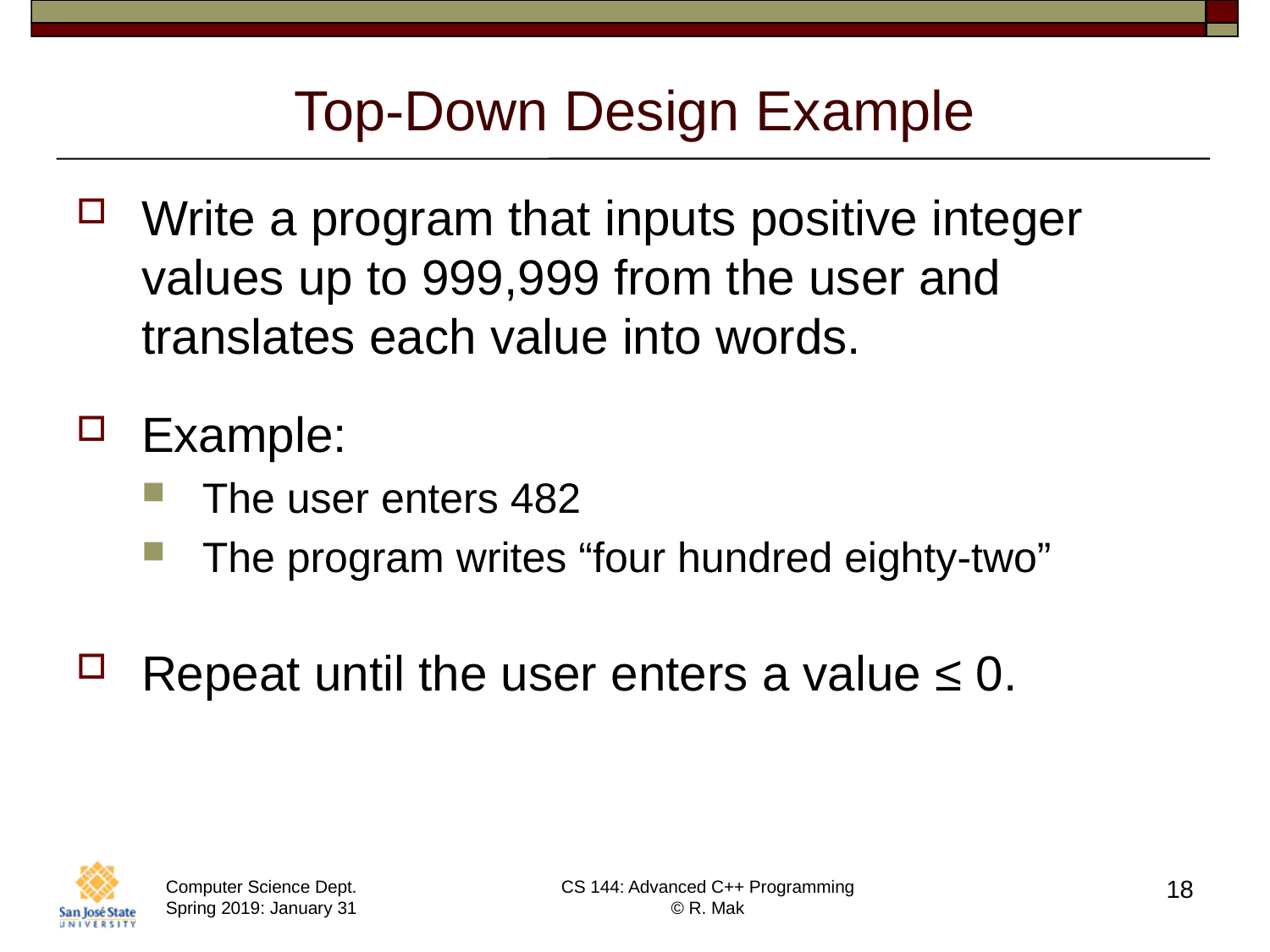

# Top-Down Design Example
Write a program that inputs positive integer values up to 999,999 from the user and translates each value into words.

Example:
The user enters 482
The program writes “four hundred eighty-two”

Repeat until the user enters a value ≤ 0.
18